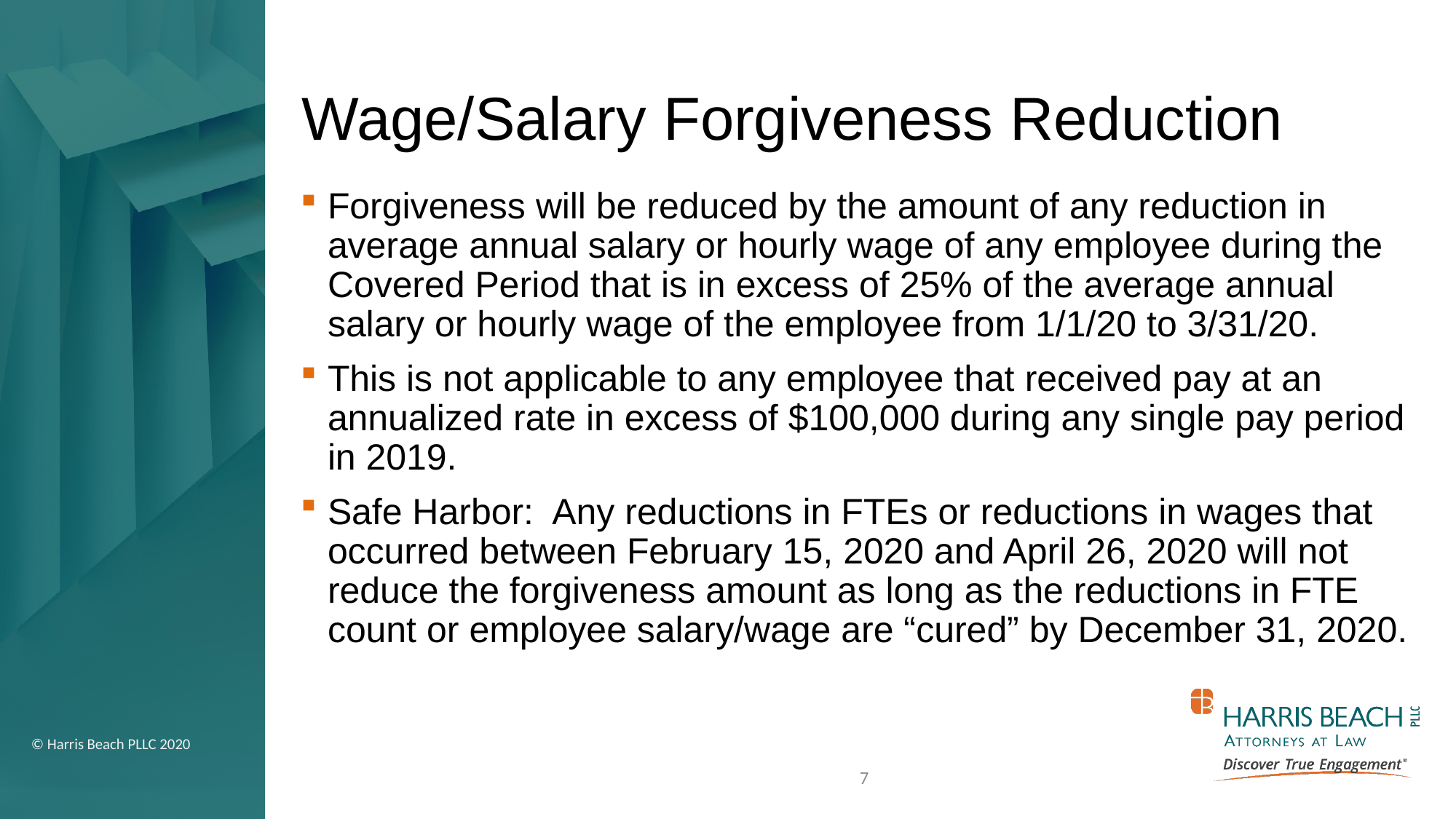

# Wage/Salary Forgiveness Reduction
Forgiveness will be reduced by the amount of any reduction in average annual salary or hourly wage of any employee during the Covered Period that is in excess of 25% of the average annual salary or hourly wage of the employee from 1/1/20 to 3/31/20.
This is not applicable to any employee that received pay at an annualized rate in excess of $100,000 during any single pay period in 2019.
Safe Harbor:  Any reductions in FTEs or reductions in wages that occurred between February 15, 2020 and April 26, 2020 will not reduce the forgiveness amount as long as the reductions in FTE count or employee salary/wage are “cured” by December 31, 2020.
7